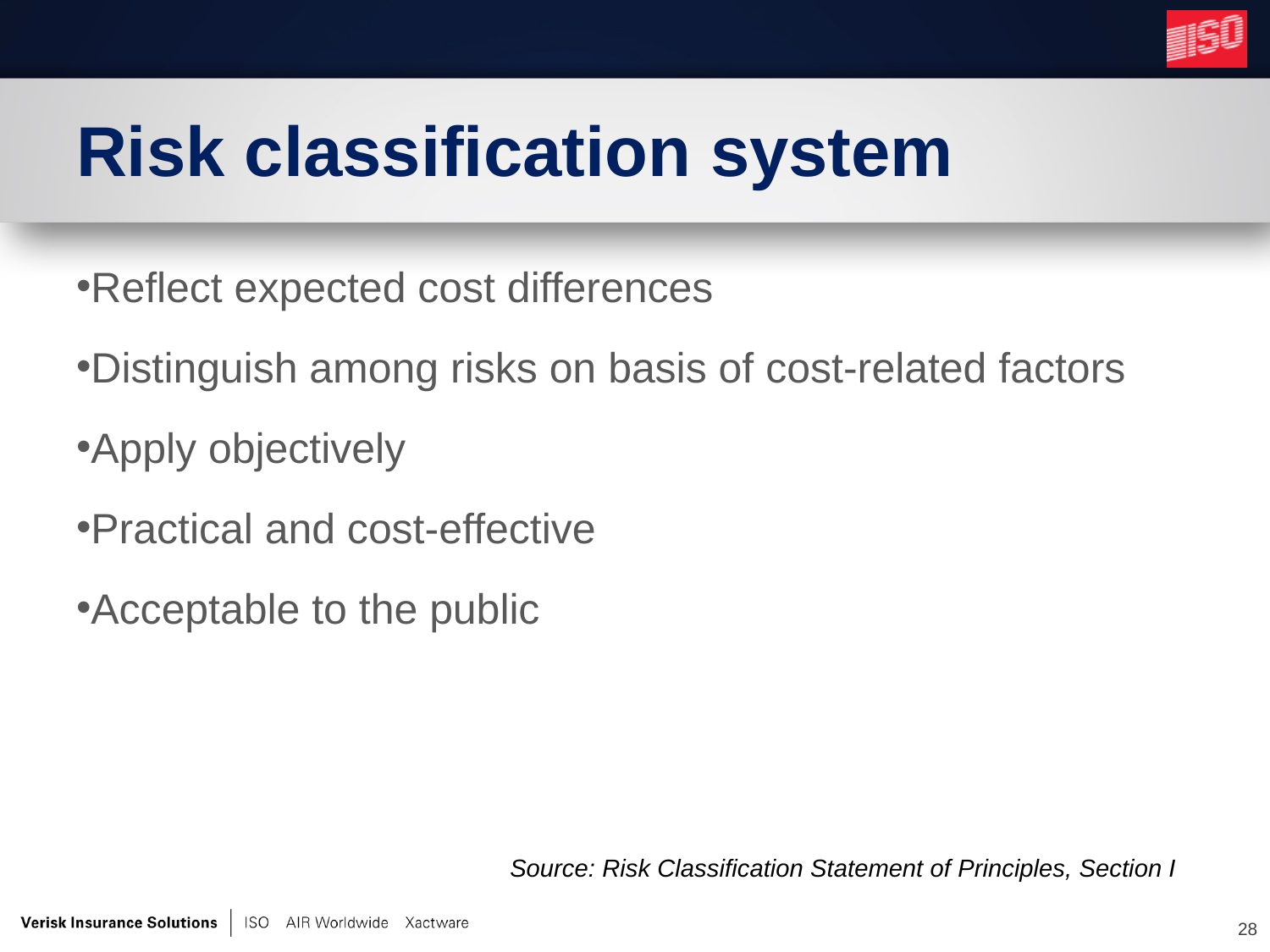

# Risk classification system
Reflect expected cost differences
Distinguish among risks on basis of cost-related factors
Apply objectively
Practical and cost-effective
Acceptable to the public
Source: Risk Classification Statement of Principles, Section I
28